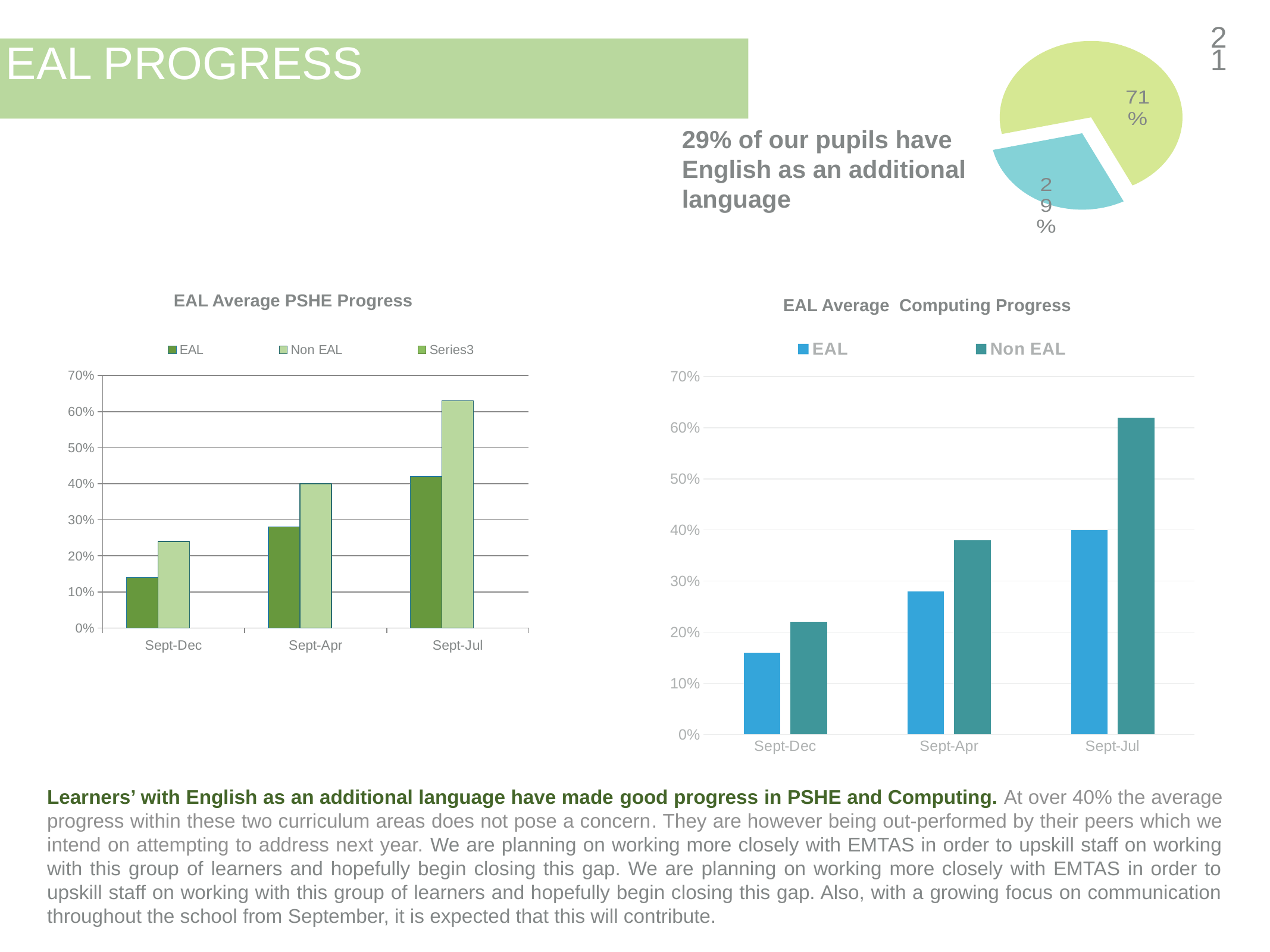

### Chart

| Category | Region 1 |
|---|---|
| FSM | 0.29 |
| Other | 0.71 |
21
EAL Progress

### Chart

| Category |
|---|
29% of our pupils have English as an additional language
EAL Average PSHE Progress
EAL Average  Computing Progress

### Chart

| Category | EAL | Non EAL |  |
|---|---|---|---|
| Sept-Dec | 0.14 | 0.24 | None |
| Sept-Apr | 0.28 | 0.4 | None |
| Sept-Jul | 0.42 | 0.63 | None |

### Chart

| Category | EAL | Non EAL |
|---|---|---|
| Sept-Dec | 0.16 | 0.22 |
| Sept-Apr | 0.28 | 0.38 |
| Sept-Jul | 0.4 | 0.62 |
Learners’ with English as an additional language have made good progress in PSHE and Computing. At over 40% the average progress within these two curriculum areas does not pose a concern. They are however being out-performed by their peers which we intend on attempting to address next year. We are planning on working more closely with EMTAS in order to upskill staff on working with this group of learners and hopefully begin closing this gap. We are planning on working more closely with EMTAS in order to upskill staff on working with this group of learners and hopefully begin closing this gap. Also, with a growing focus on communication throughout the school from September, it is expected that this will contribute.